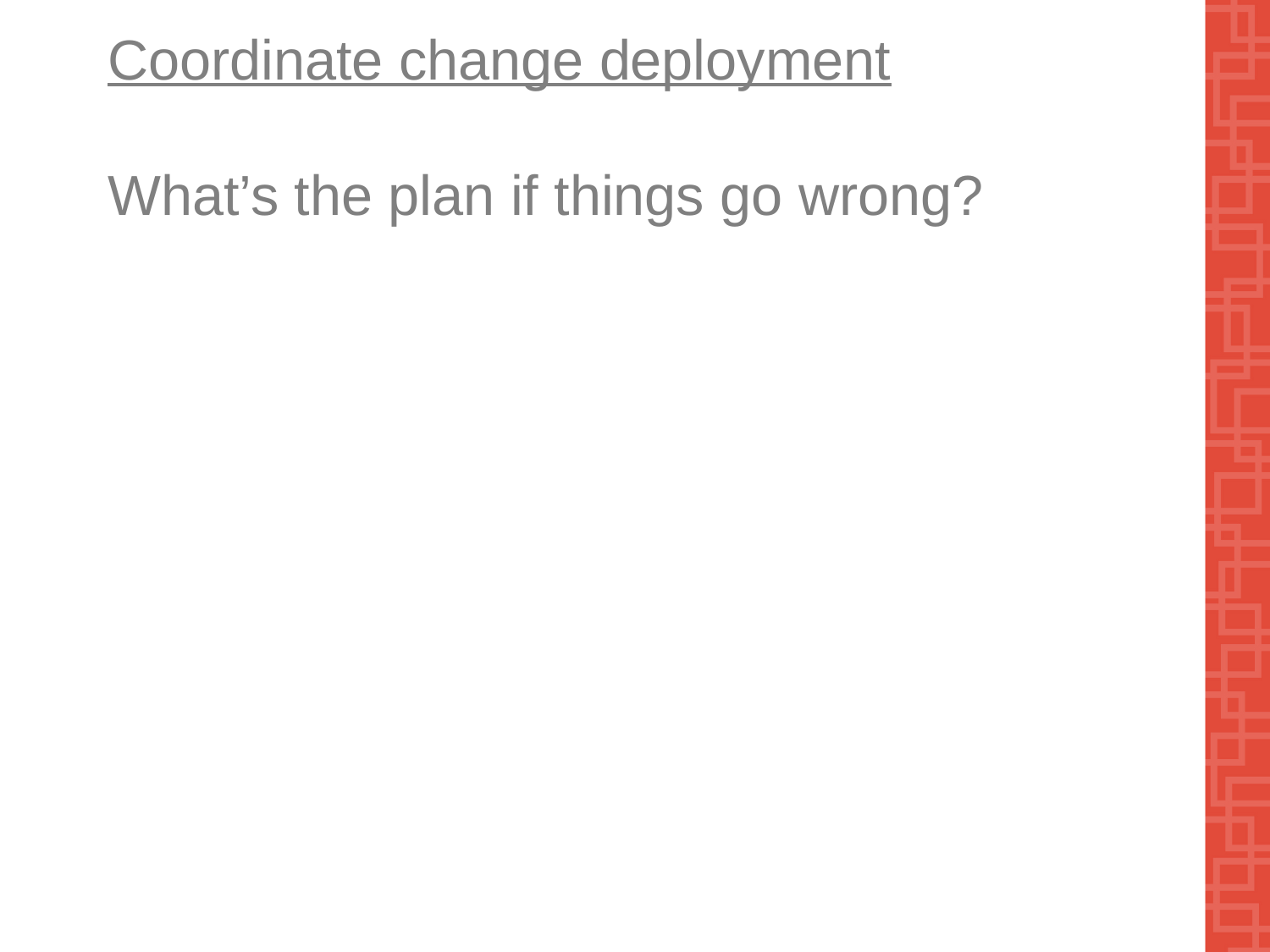

# Coordinate change deployment What’s the plan if things go wrong?